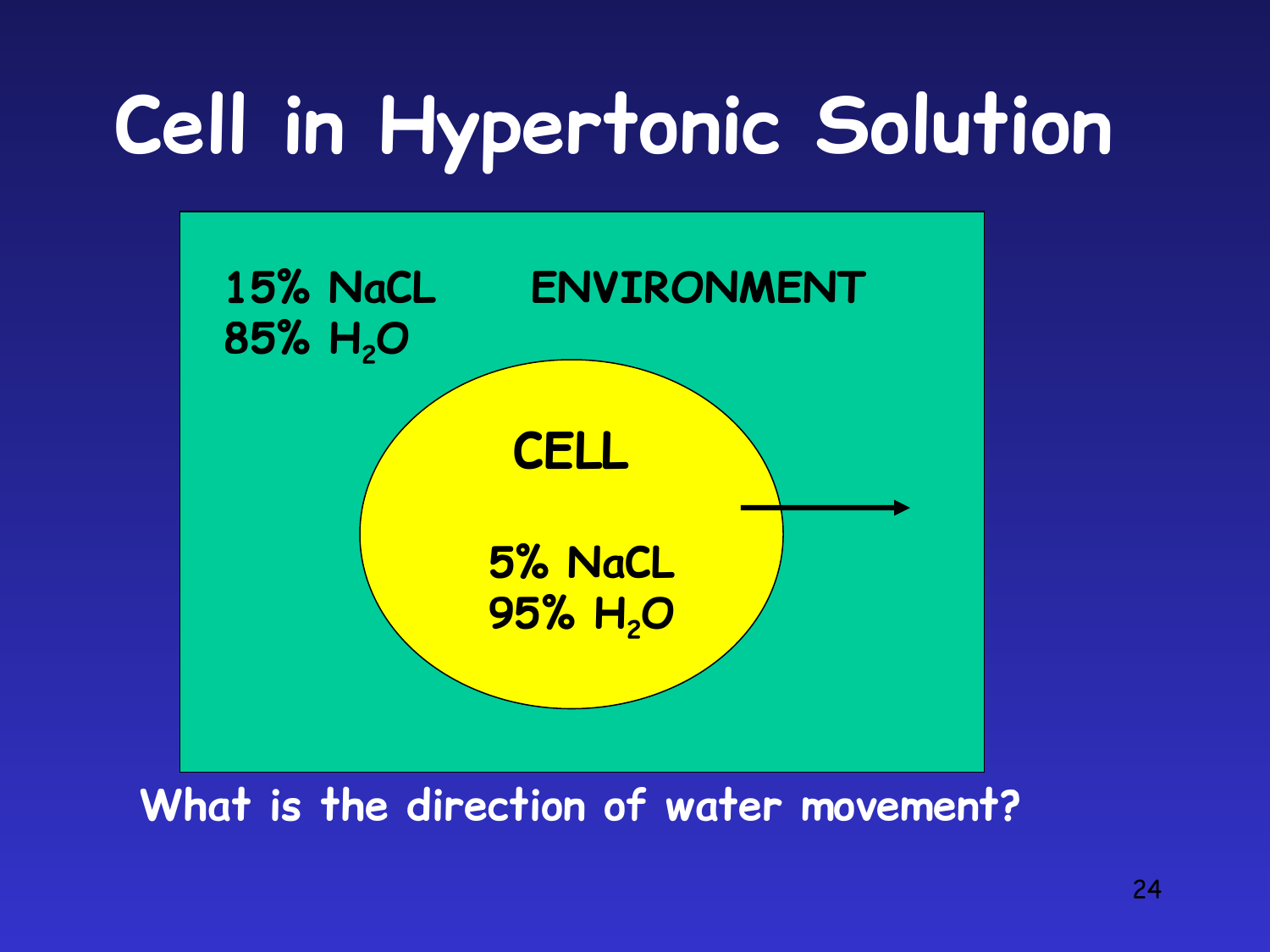

# Cell in Hypertonic Solution

15% NaCL
85% H2O
ENVIRONMENT

CELL

5% NaCL
95% H2O

What is the direction of water movement?

24